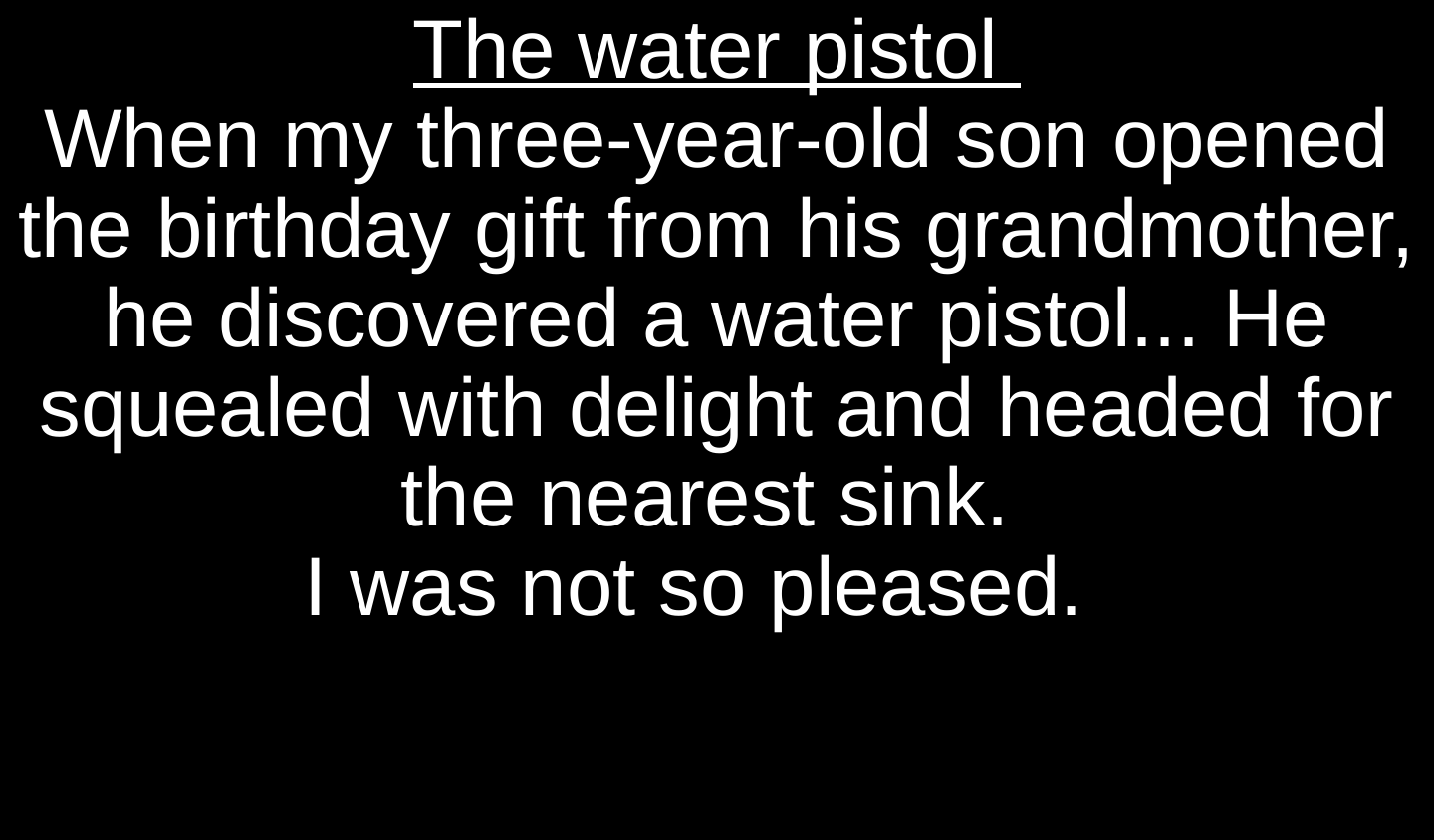

The water pistol
When my three-year-old son opened the birthday gift from his grandmother, he discovered a water pistol... He squealed with delight and headed for the nearest sink.
I was not so pleased.